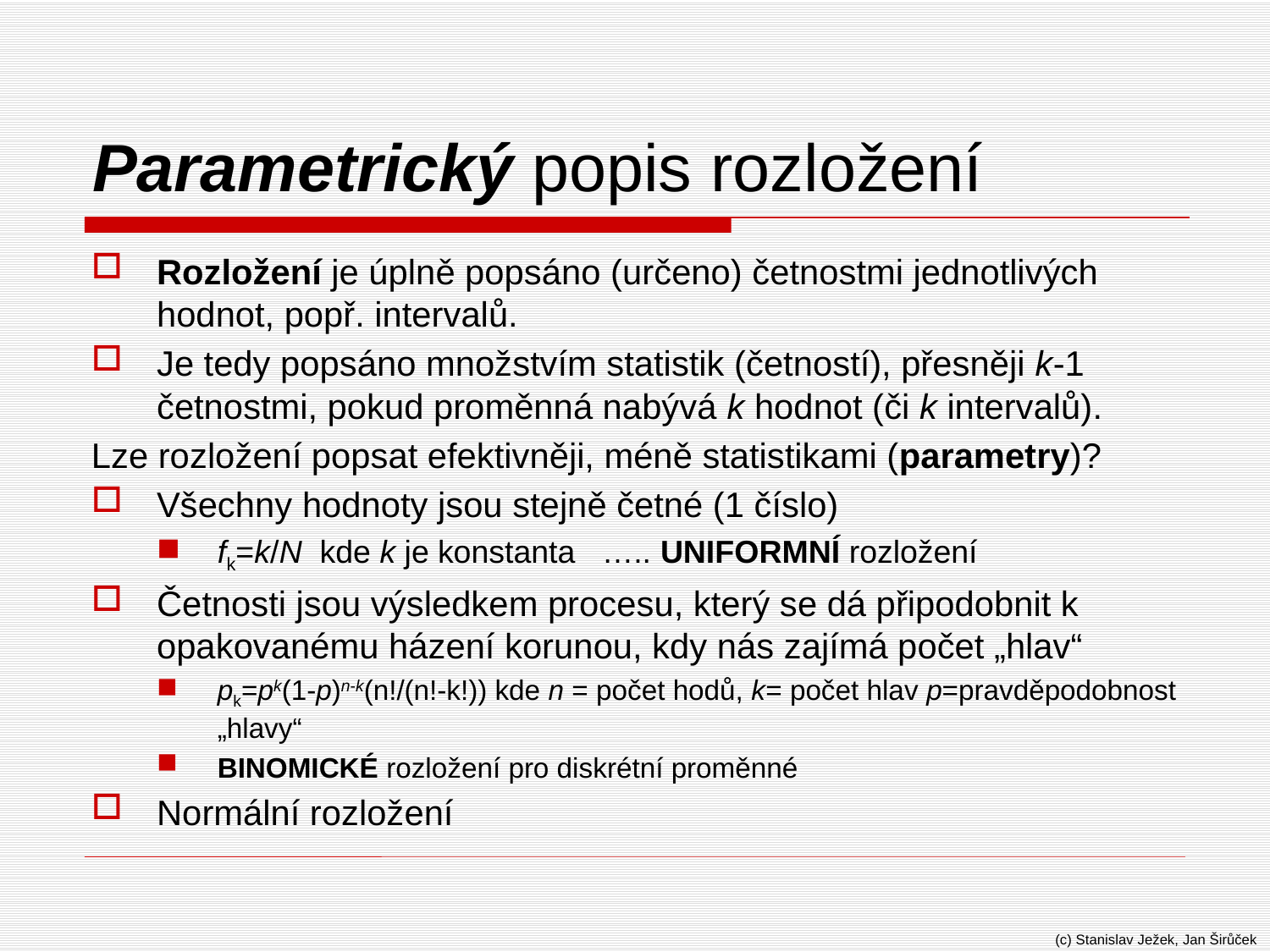

# Parametrický popis rozložení
Rozložení je úplně popsáno (určeno) četnostmi jednotlivých hodnot, popř. intervalů.
Je tedy popsáno množstvím statistik (četností), přesněji k-1 četnostmi, pokud proměnná nabývá k hodnot (či k intervalů).
Lze rozložení popsat efektivněji, méně statistikami (parametry)?
Všechny hodnoty jsou stejně četné (1 číslo)
fk=k/N  kde k je konstanta   ….. UNIFORMNÍ rozložení
Četnosti jsou výsledkem procesu, který se dá připodobnit k opakovanému házení korunou, kdy nás zajímá počet „hlav“
pk=pk(1-p)n-k(n!/(n!-k!)) kde n = počet hodů, k= počet hlav p=pravděpodobnost „hlavy“
BINOMICKÉ rozložení pro diskrétní proměnné
Normální rozložení

(c) Stanislav Ježek, Jan Širůček